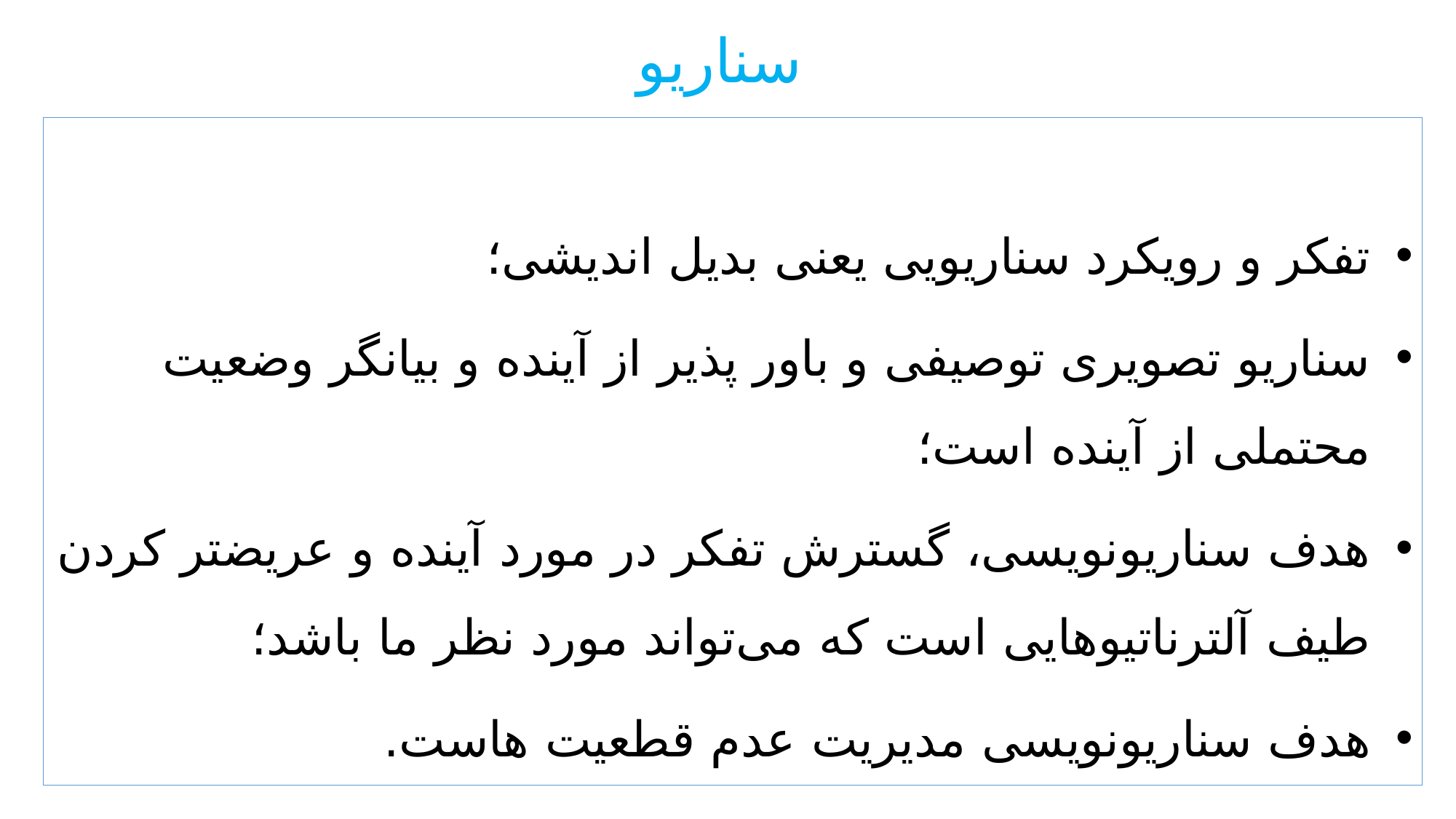

# سناریو

تفکر و رویکرد سناریویی یعنی بدیل اندیشی؛
سناریو تصویری توصیفی و باور پذیر از آینده و بیانگر وضعیت محتملی از آینده است؛
هدف سناریونویسی، گسترش تفکر در مورد آینده و عریضتر کردن طیف آلترناتیوهایی است که می‌تواند مورد نظر ما باشد؛
هدف سناریونویسی مدیریت عدم قطعیت هاست.